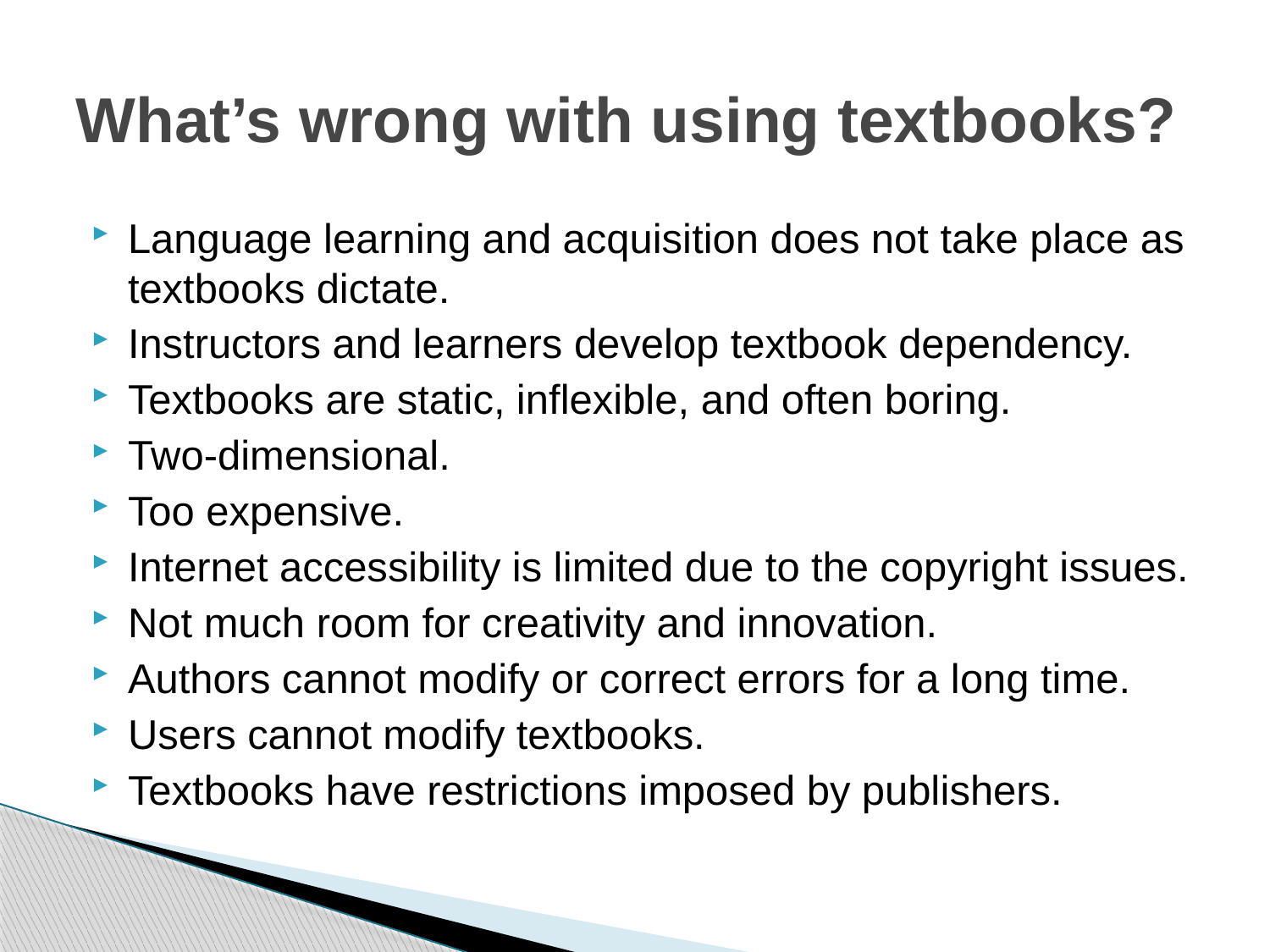

# What’s wrong with using textbooks?
Language learning and acquisition does not take place as textbooks dictate.
Instructors and learners develop textbook dependency.
Textbooks are static, inflexible, and often boring.
Two-dimensional.
Too expensive.
Internet accessibility is limited due to the copyright issues.
Not much room for creativity and innovation.
Authors cannot modify or correct errors for a long time.
Users cannot modify textbooks.
Textbooks have restrictions imposed by publishers.